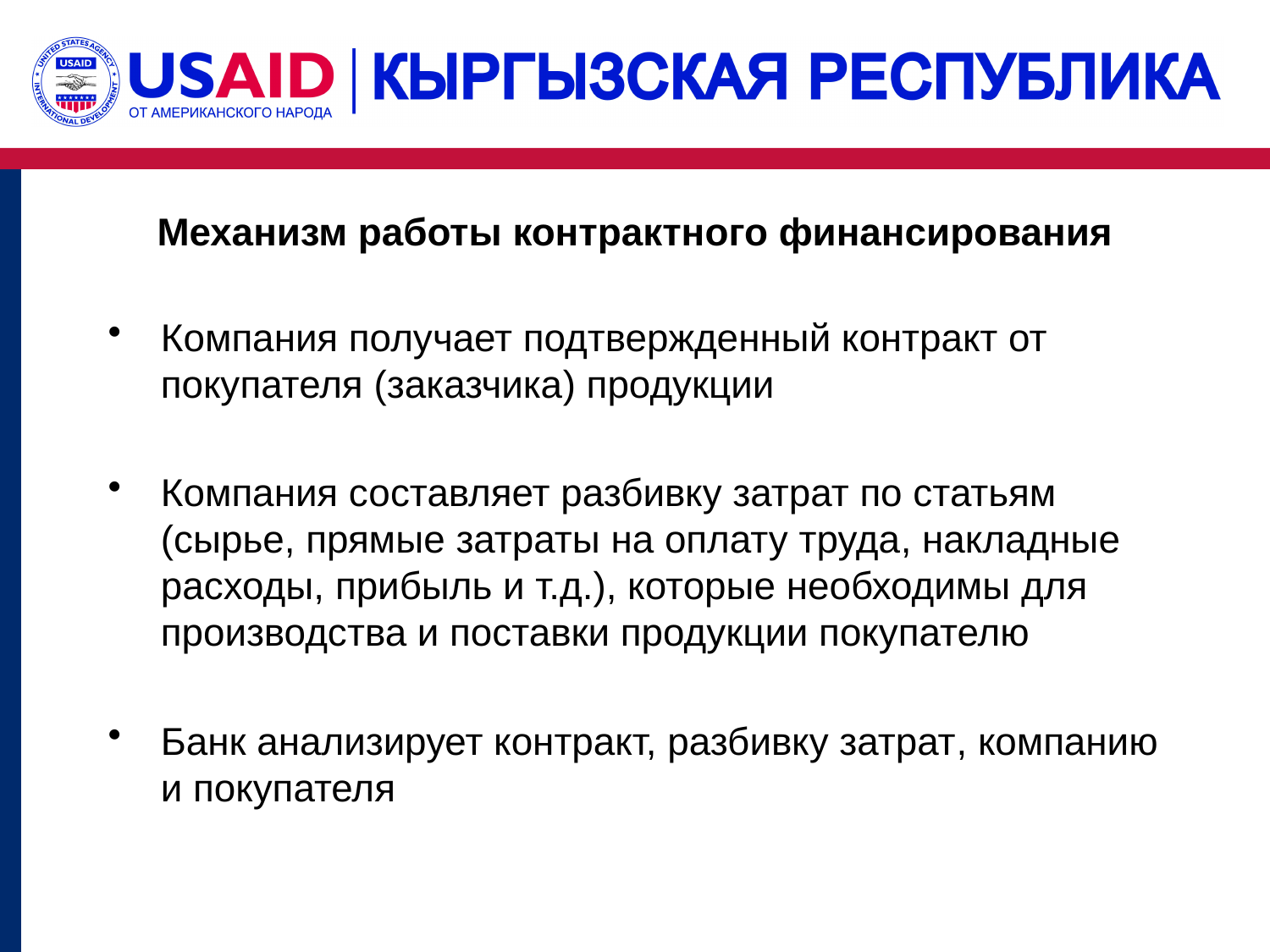

# Механизм работы контрактного финансирования
Компания получает подтвержденный контракт от покупателя (заказчика) продукции

Компания составляет разбивку затрат по статьям (сырье, прямые затраты на оплату труда, накладные расходы, прибыль и т.д.), которые необходимы для производства и поставки продукции покупателю

Банк анализирует контракт, разбивку затрат, компанию и покупателя